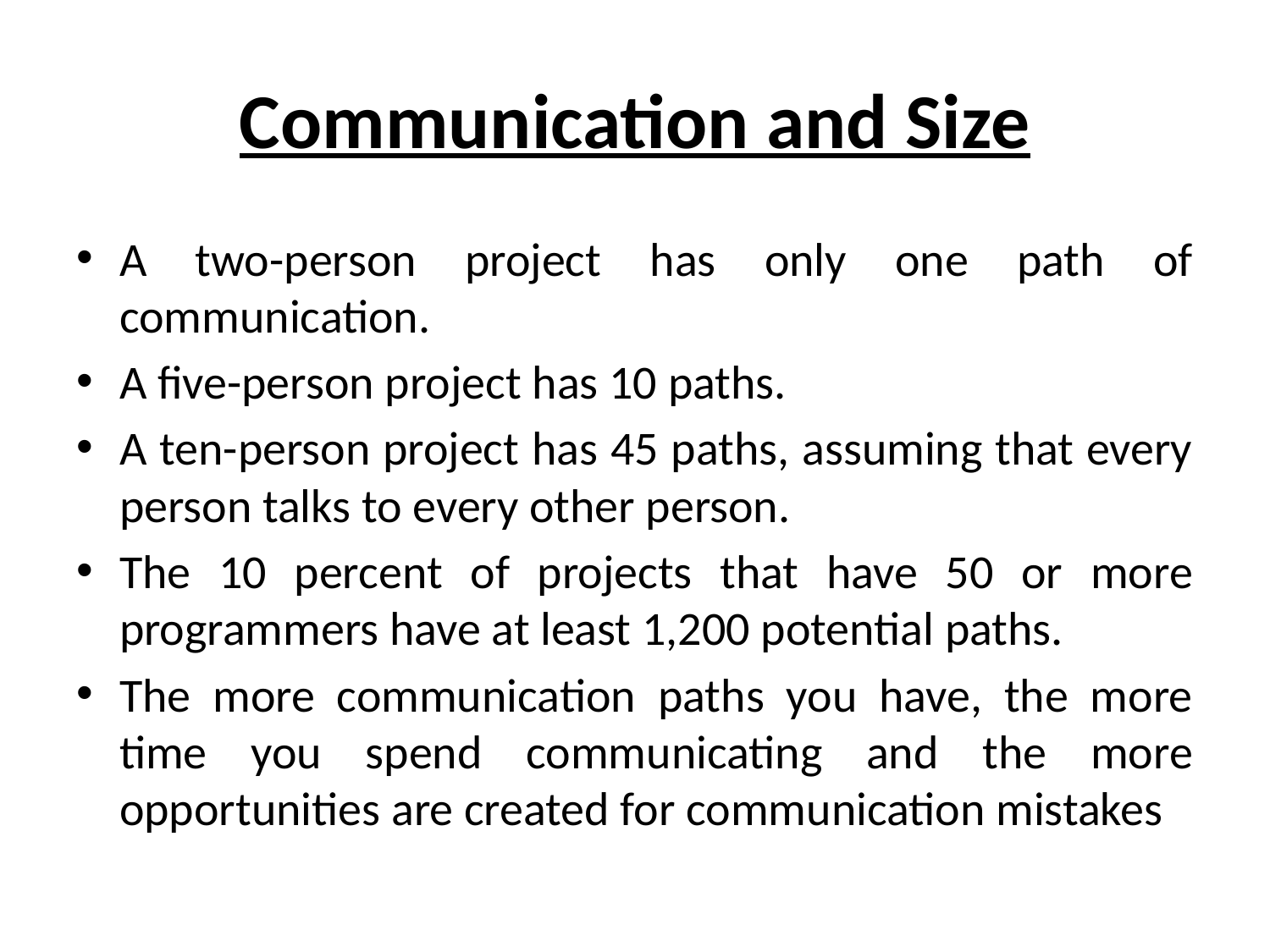

# Communication and Size
A two-person project has only one path of communication.
A five-person project has 10 paths.
A ten-person project has 45 paths, assuming that every person talks to every other person.
The 10 percent of projects that have 50 or more programmers have at least 1,200 potential paths.
The more communication paths you have, the more time you spend communicating and the more opportunities are created for communication mistakes